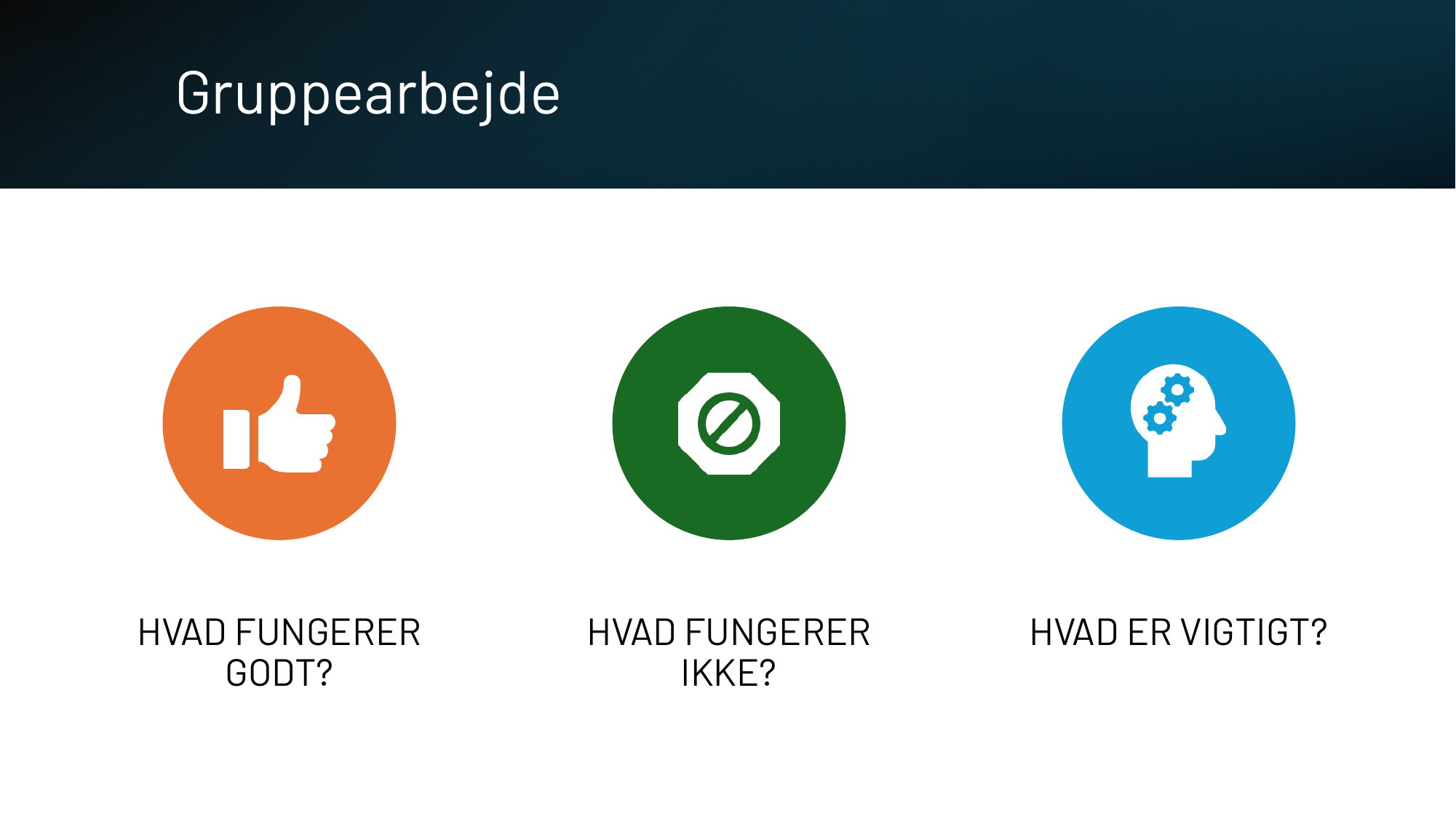

# Gruppearbejde
Hvad fungerer godt?
Hvad fungerer ikke?
Hvad er vigtigt?